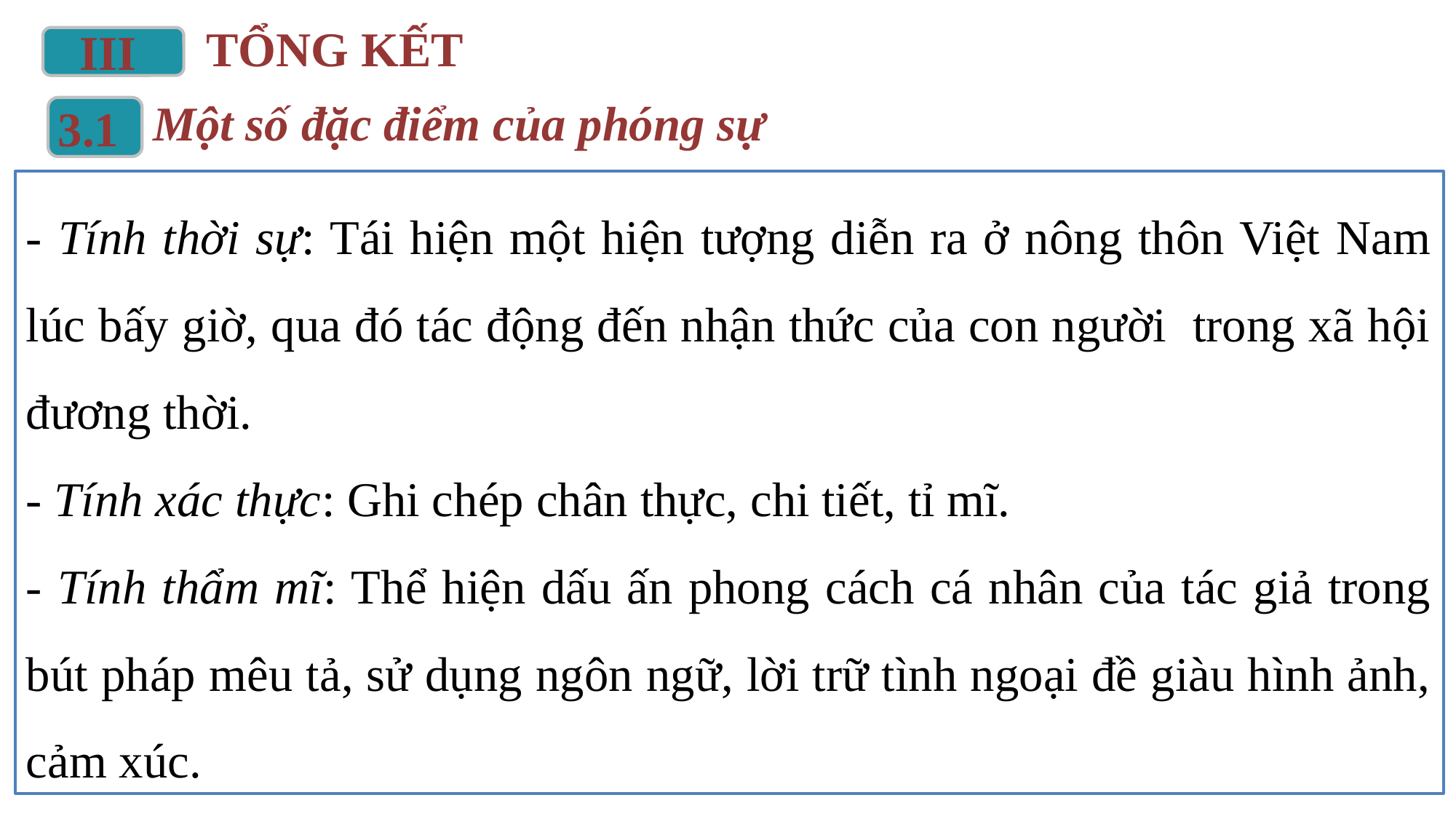

TỔNG KẾT
III

Một số đặc điểm của phóng sự
3.1

- Tính thời sự: Tái hiện một hiện tượng diễn ra ở nông thôn Việt Nam lúc bấy giờ, qua đó tác động đến nhận thức của con người  trong xã hội đương thời.
- Tính xác thực: Ghi chép chân thực, chi tiết, tỉ mĩ.
- Tính thẩm mĩ: Thể hiện dấu ấn phong cách cá nhân của tác giả trong bút pháp mêu tả, sử dụng ngôn ngữ, lời trữ tình ngoại đề giàu hình ảnh, cảm xúc.